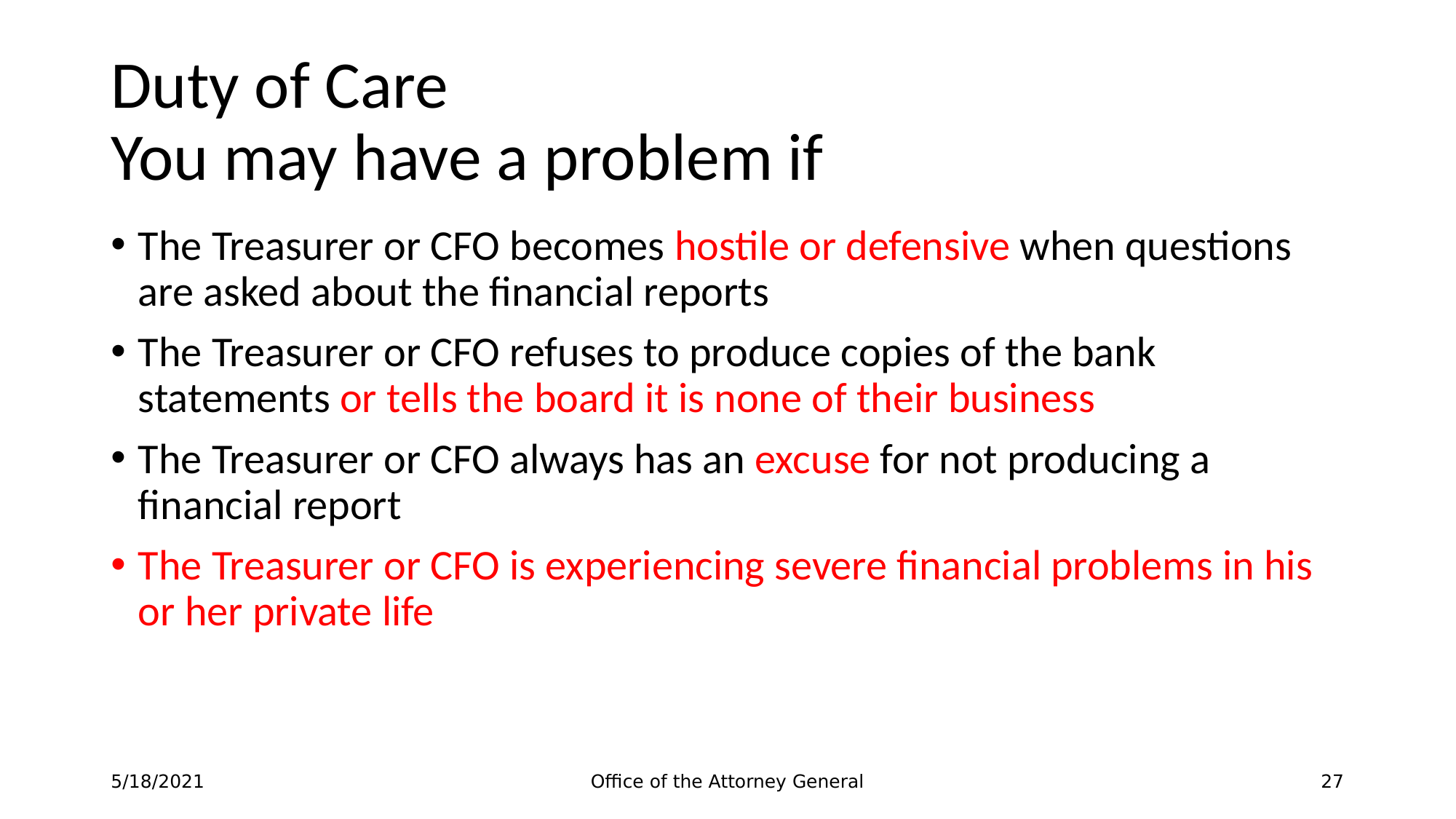

# Duty of Care You may have a problem if
The Treasurer or CFO becomes hostile or defensive when questions are asked about the financial reports
The Treasurer or CFO refuses to produce copies of the bank statements or tells the board it is none of their business
The Treasurer or CFO always has an excuse for not producing a financial report
The Treasurer or CFO is experiencing severe financial problems in his or her private life

5/18/2021
Office of the Attorney General
27